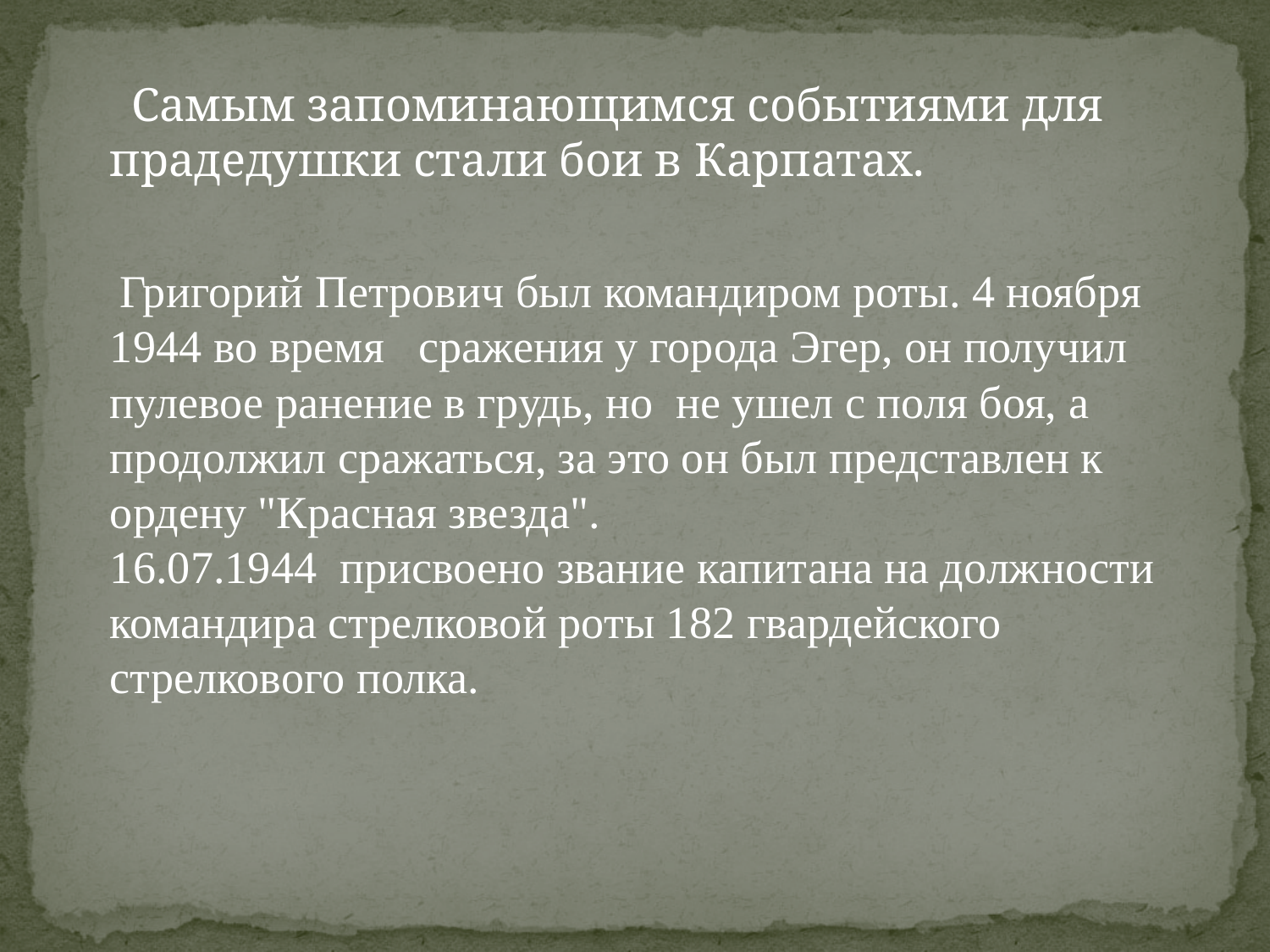

#
     Самым запоминающимся событиями для прадедушки стали бои в Карпатах.

    Григорий Петрович был командиром роты. 4 ноября 1944 во время   сражения у города Эгер, он получил пулевое ранение в грудь, но  не ушел с поля боя, а продолжил сражаться, за это он был представлен к ордену "Красная звезда".
16.07.1944  присвоено звание капитана на должности командира стрелковой роты 182 гвардейского стрелкового полка.